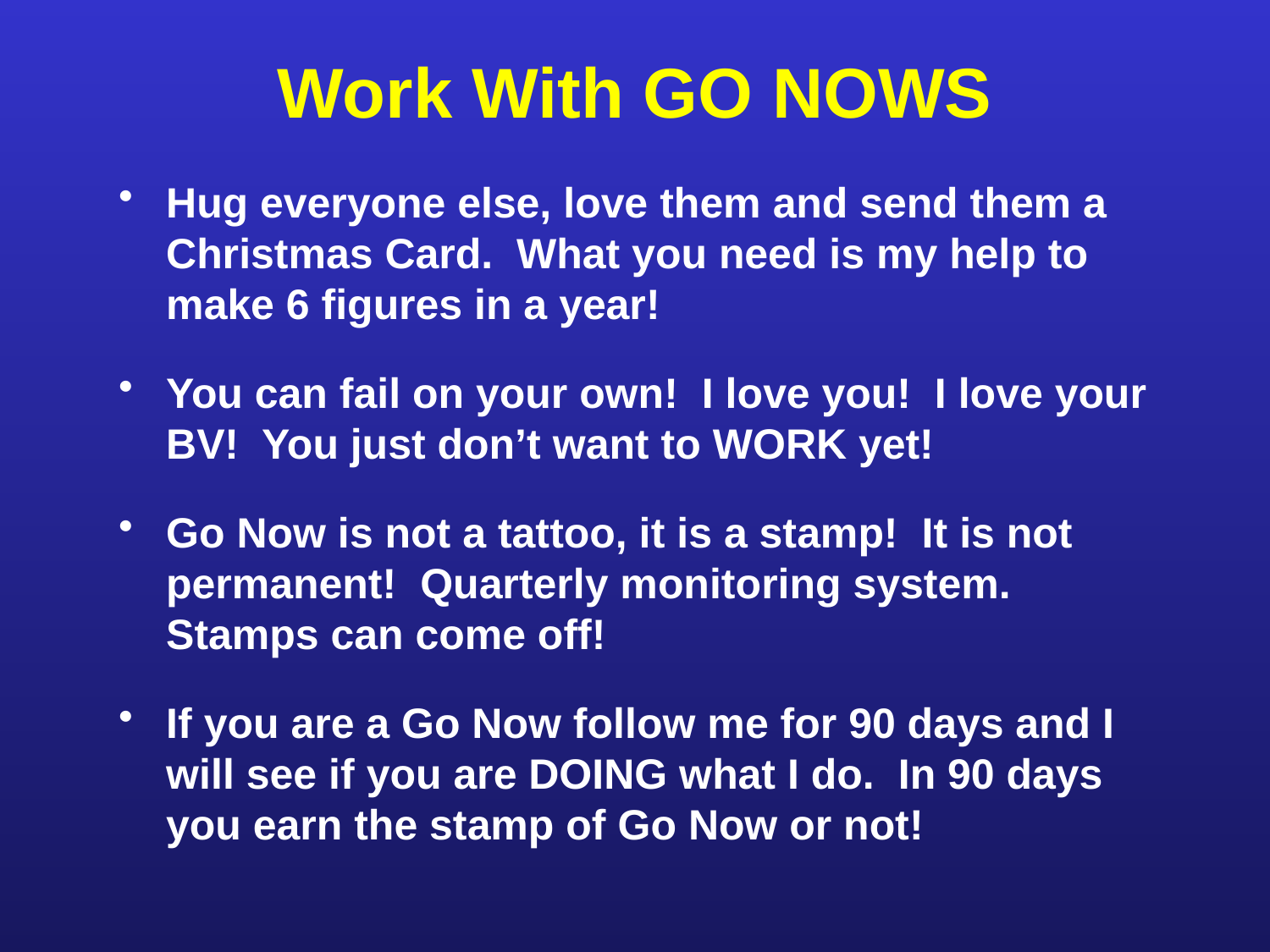

# Work With GO NOWS
Hug everyone else, love them and send them a Christmas Card.  What you need is my help to make 6 figures in a year!

You can fail on your own!  I love you!  I love your BV!  You just don’t want to WORK yet!

Go Now is not a tattoo, it is a stamp!  It is not permanent!  Quarterly monitoring system.  Stamps can come off!

If you are a Go Now follow me for 90 days and I will see if you are DOING what I do.  In 90 days you earn the stamp of Go Now or not!